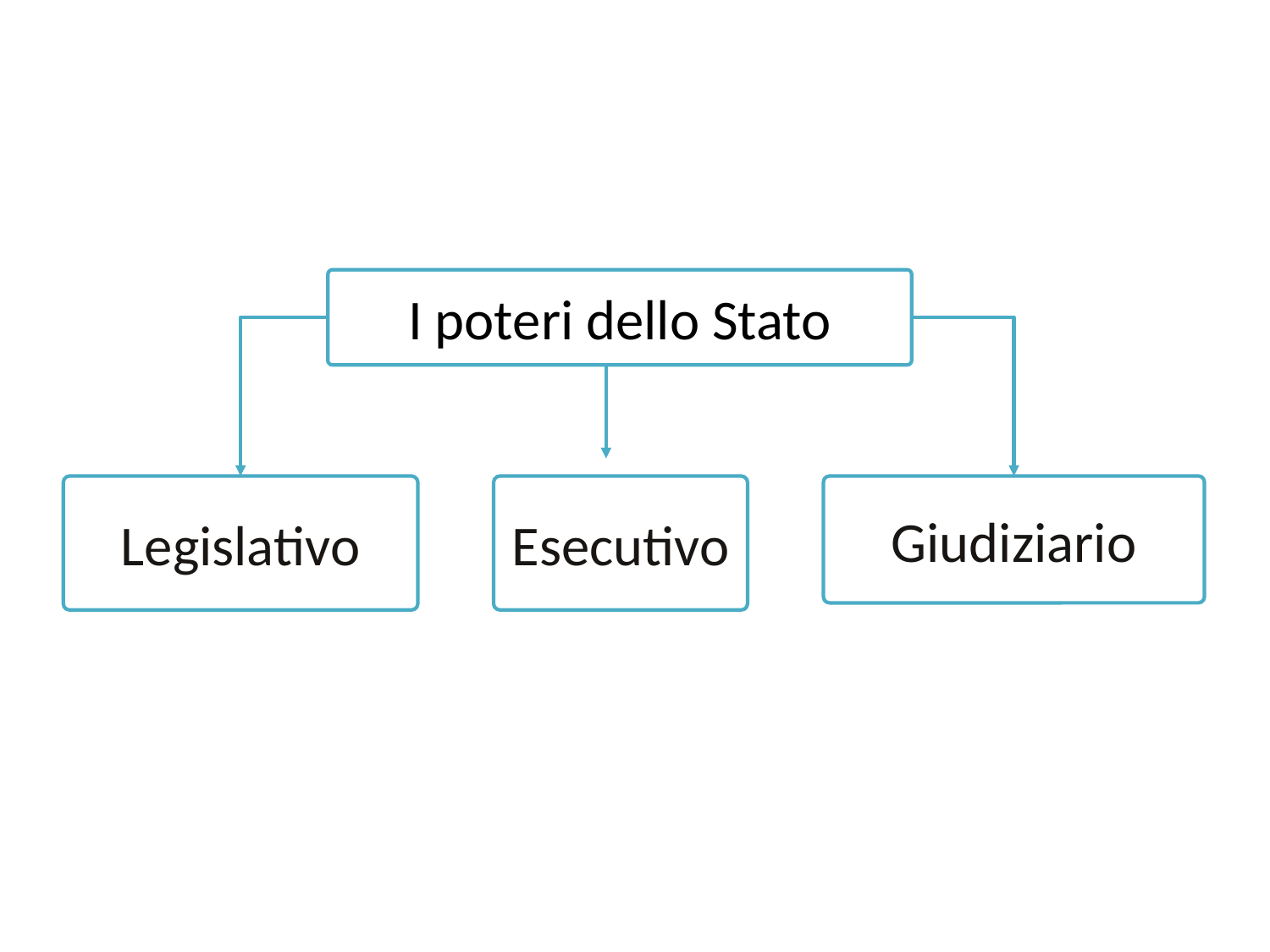

I poteri dello Stato
Legislativo
Esecutivo
Giudiziario